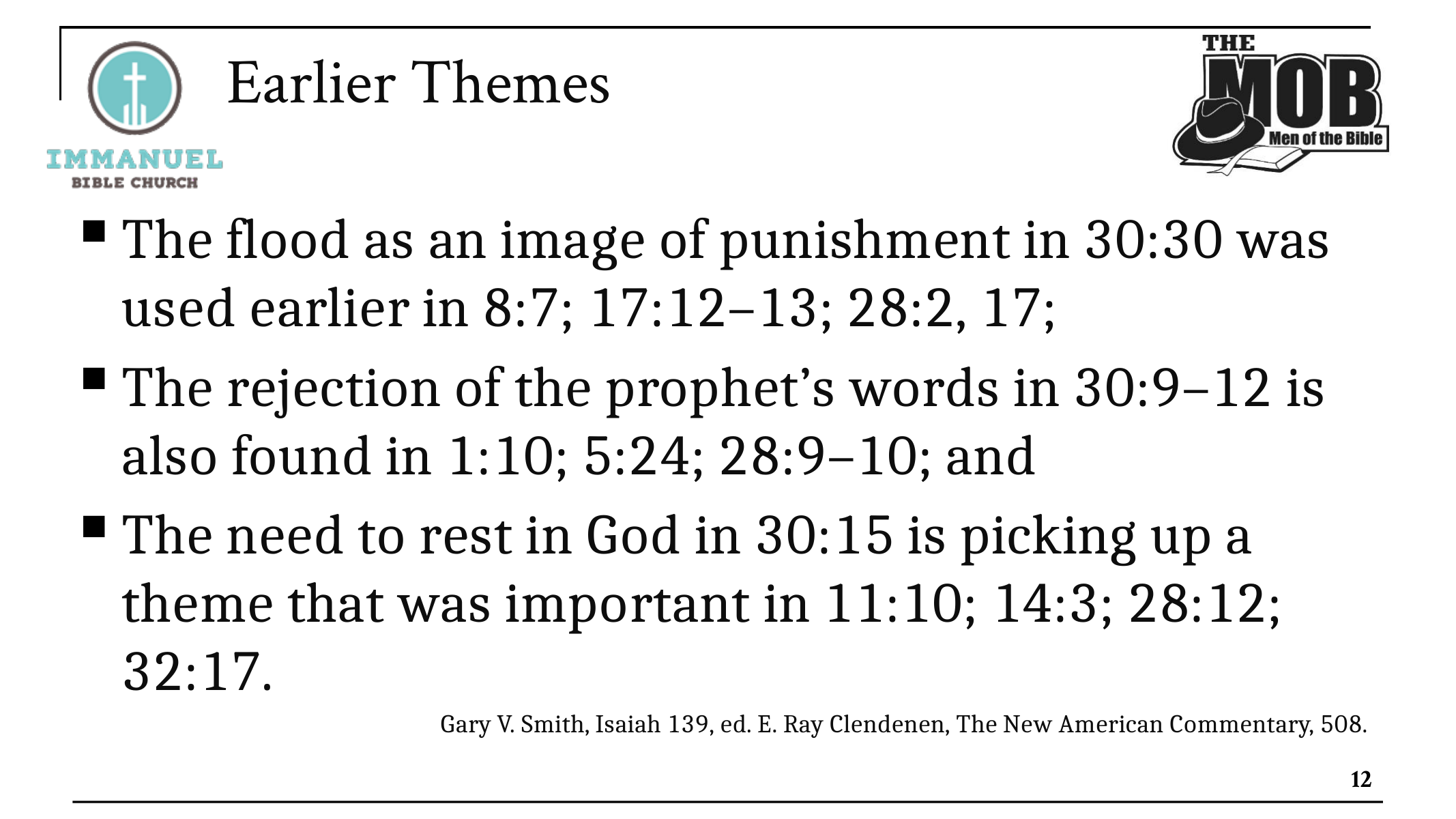

# Earlier Themes
The flood as an image of punishment in 30:30 was used earlier in 8:7; 17:12–13; 28:2, 17;
The rejection of the prophet’s words in 30:9–12 is also found in 1:10; 5:24; 28:9–10; and
The need to rest in God in 30:15 is picking up a theme that was important in 11:10; 14:3; 28:12; 32:17.
Gary V. Smith, Isaiah 139, ed. E. Ray Clendenen, The New American Commentary, 508.
12